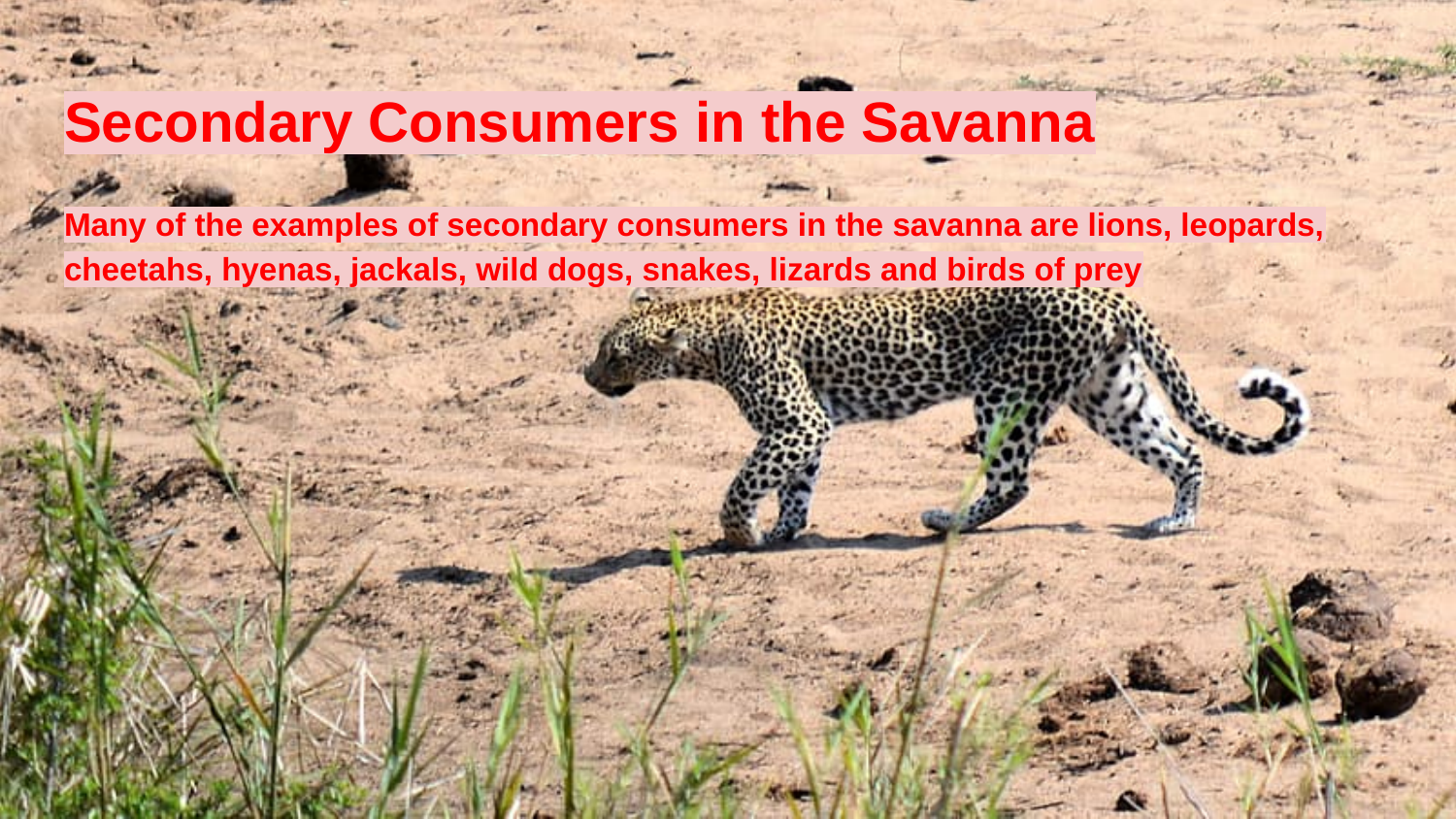

# Secondary Consumers in the Savanna
Many of the examples of secondary consumers in the savanna are lions, leopards, cheetahs, hyenas, jackals, wild dogs, snakes, lizards and birds of prey